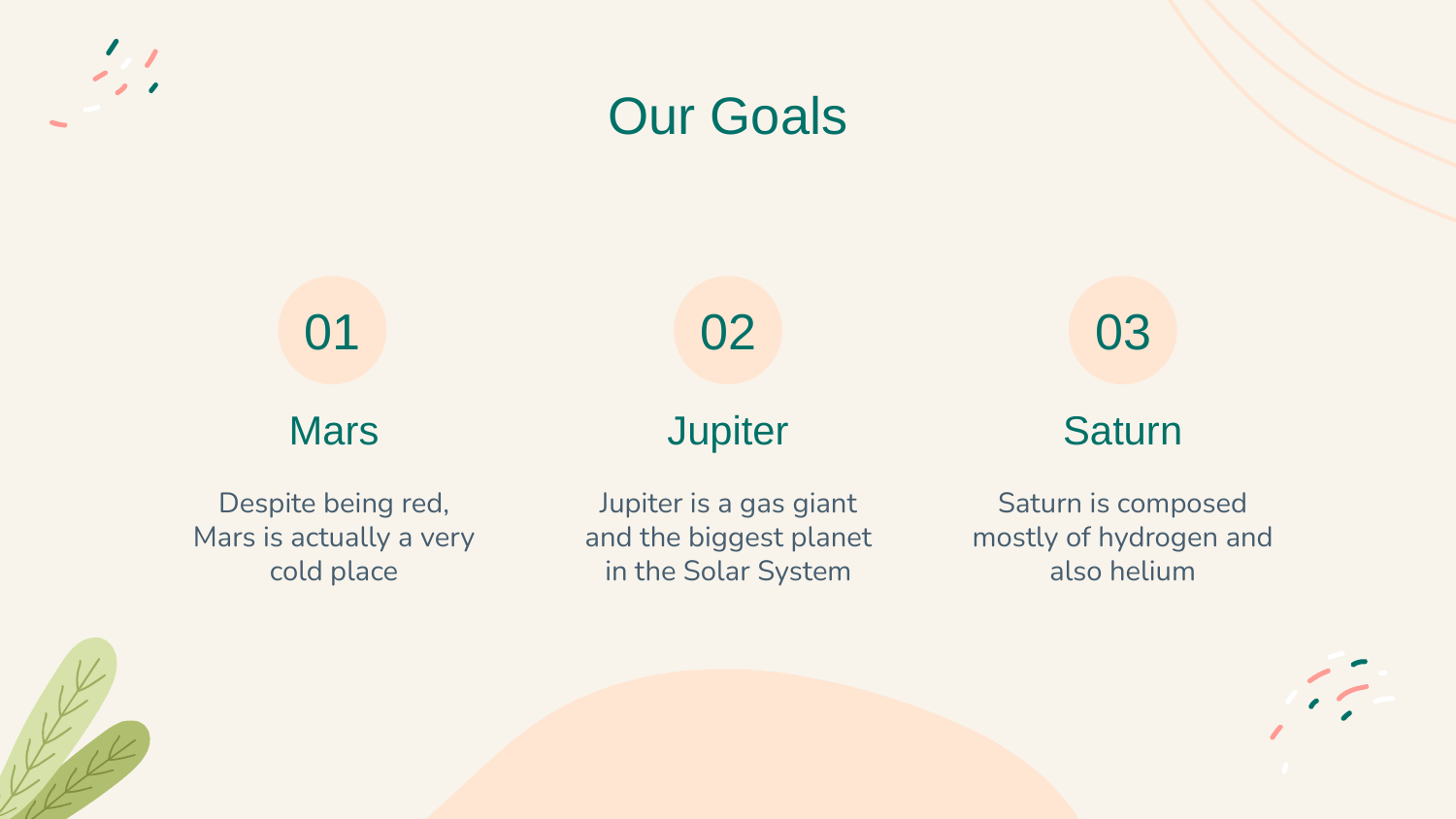

# Our Goals

01
02
03
Mars
Jupiter
Saturn
Saturn is composed mostly of hydrogen and also helium
Despite being red,
Mars is actually a very cold place
Jupiter is a gas giant
and the biggest planet
in the Solar System